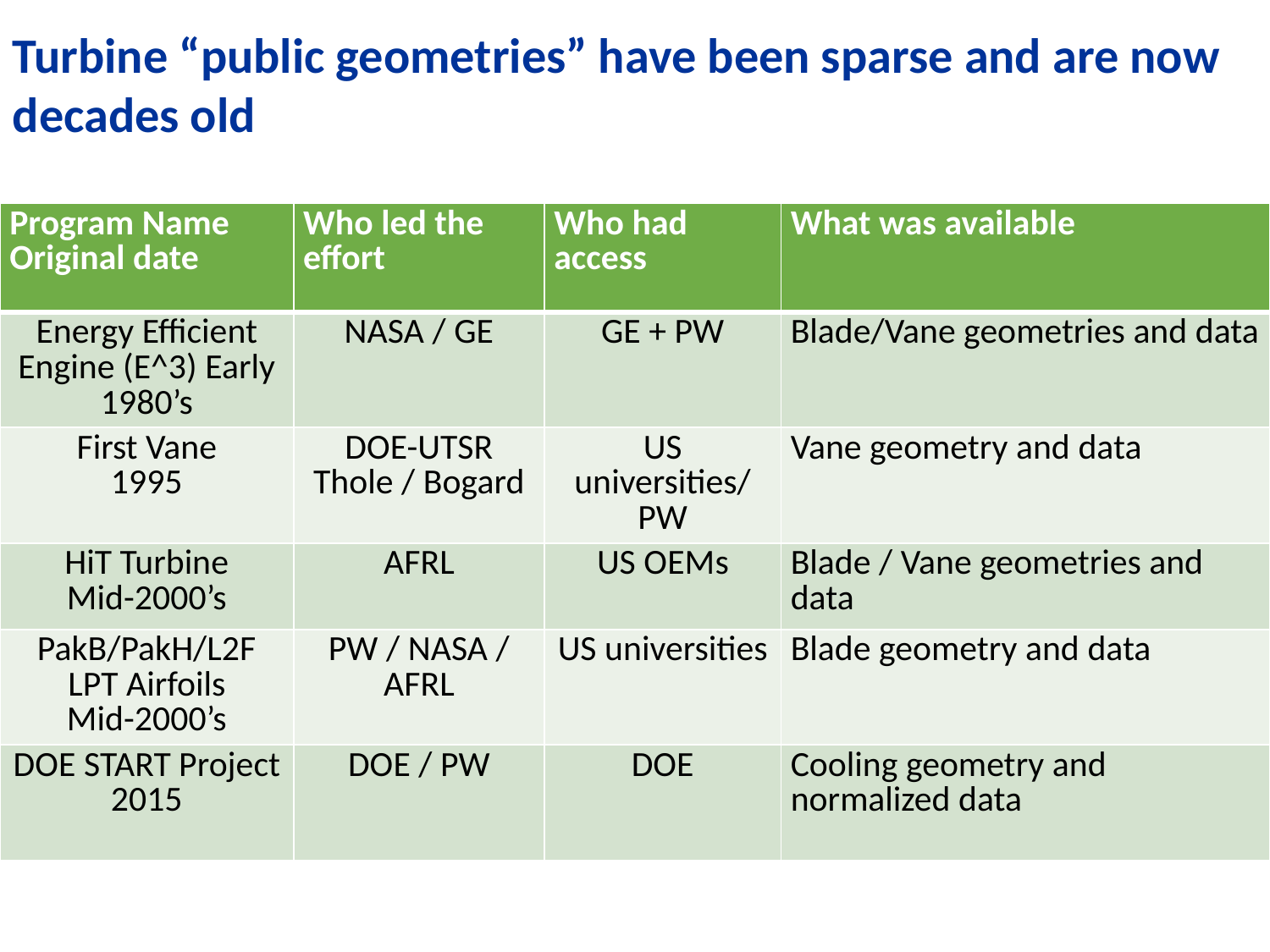

Turbine “public geometries” have been sparse and are now decades old
| Program Name Original date | Who led the effort | Who had access | What was available |
| --- | --- | --- | --- |
| Energy Efficient Engine (E^3) Early 1980’s | NASA / GE | GE + PW | Blade/Vane geometries and data |
| First Vane 1995 | DOE-UTSR Thole / Bogard | US universities/ PW | Vane geometry and data |
| HiT Turbine Mid-2000’s | AFRL | US OEMs | Blade / Vane geometries and data |
| PakB/PakH/L2F LPT Airfoils Mid-2000’s | PW / NASA / AFRL | US universities | Blade geometry and data |
| DOE START Project 2015 | DOE / PW | DOE | Cooling geometry and normalized data |
4